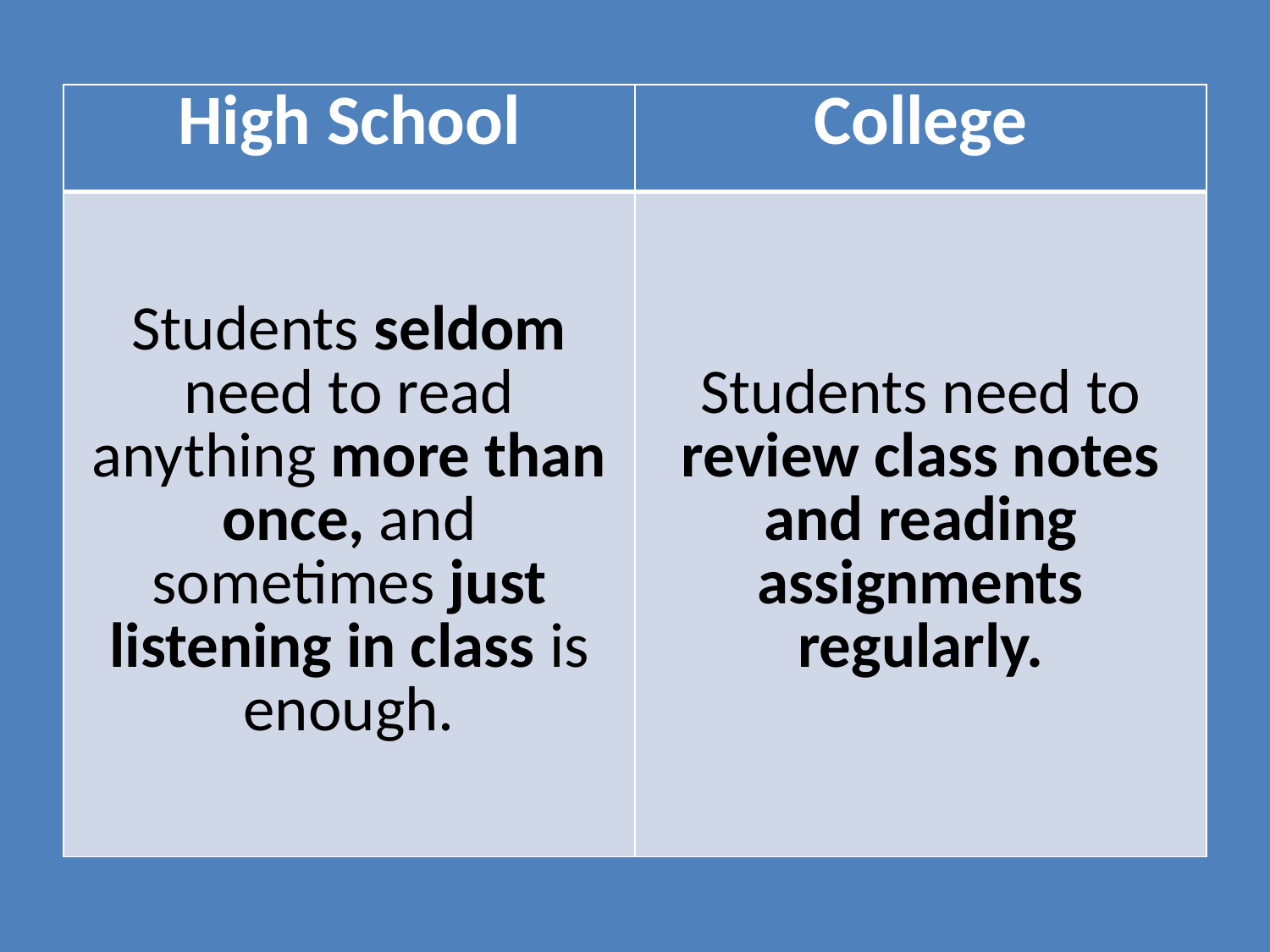

| High School | College |
| --- | --- |
| Students seldom need to read anything more than once, and sometimes just listening in class is enough. | Students need to review class notes and reading assignments regularly. |